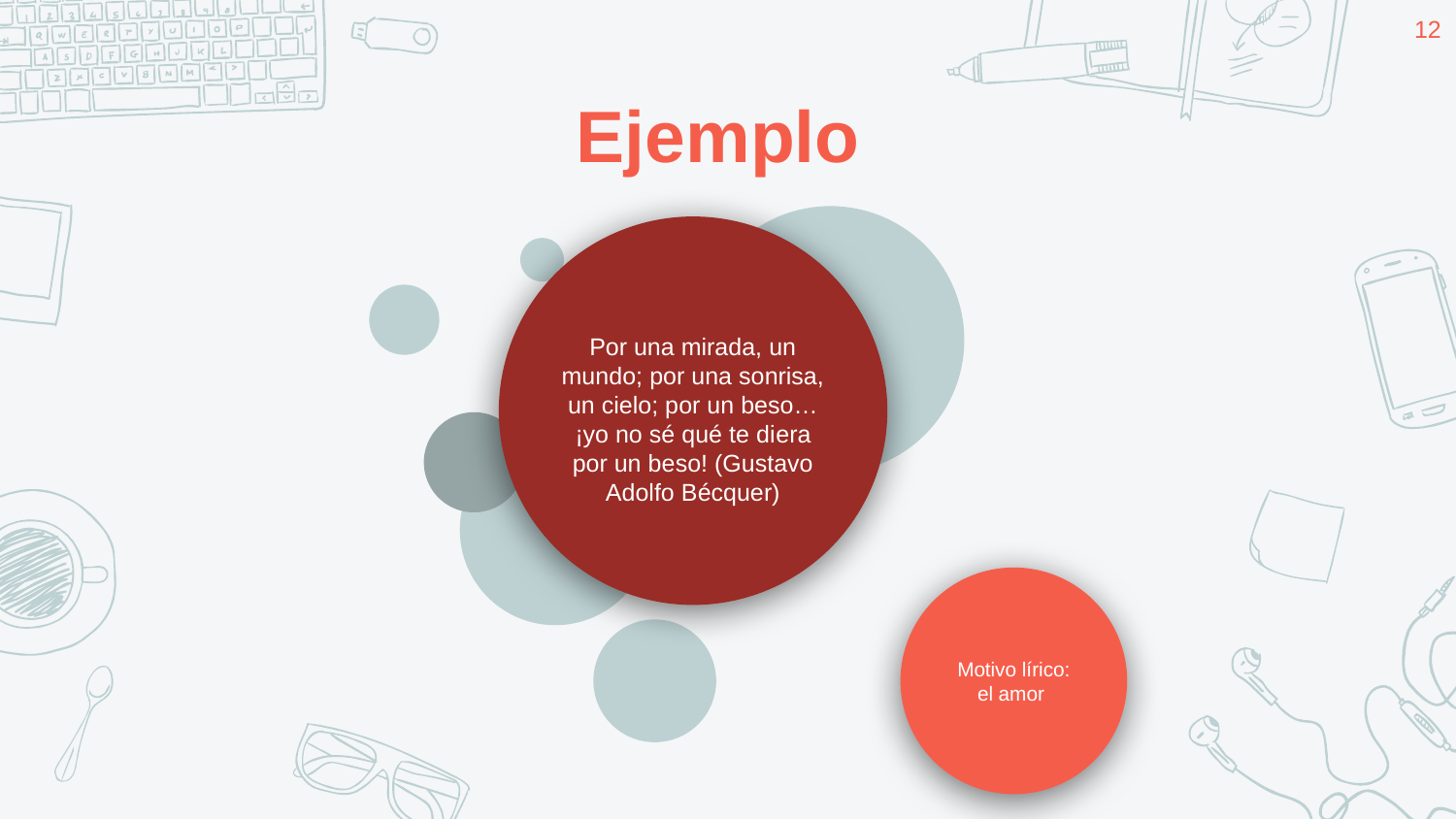

12
# Ejemplo

Por una mirada, un mundo; por una sonrisa, un cielo; por un beso… ¡yo no sé qué te diera por un beso! (Gustavo Adolfo Bécquer)

Motivo lírico: el amor